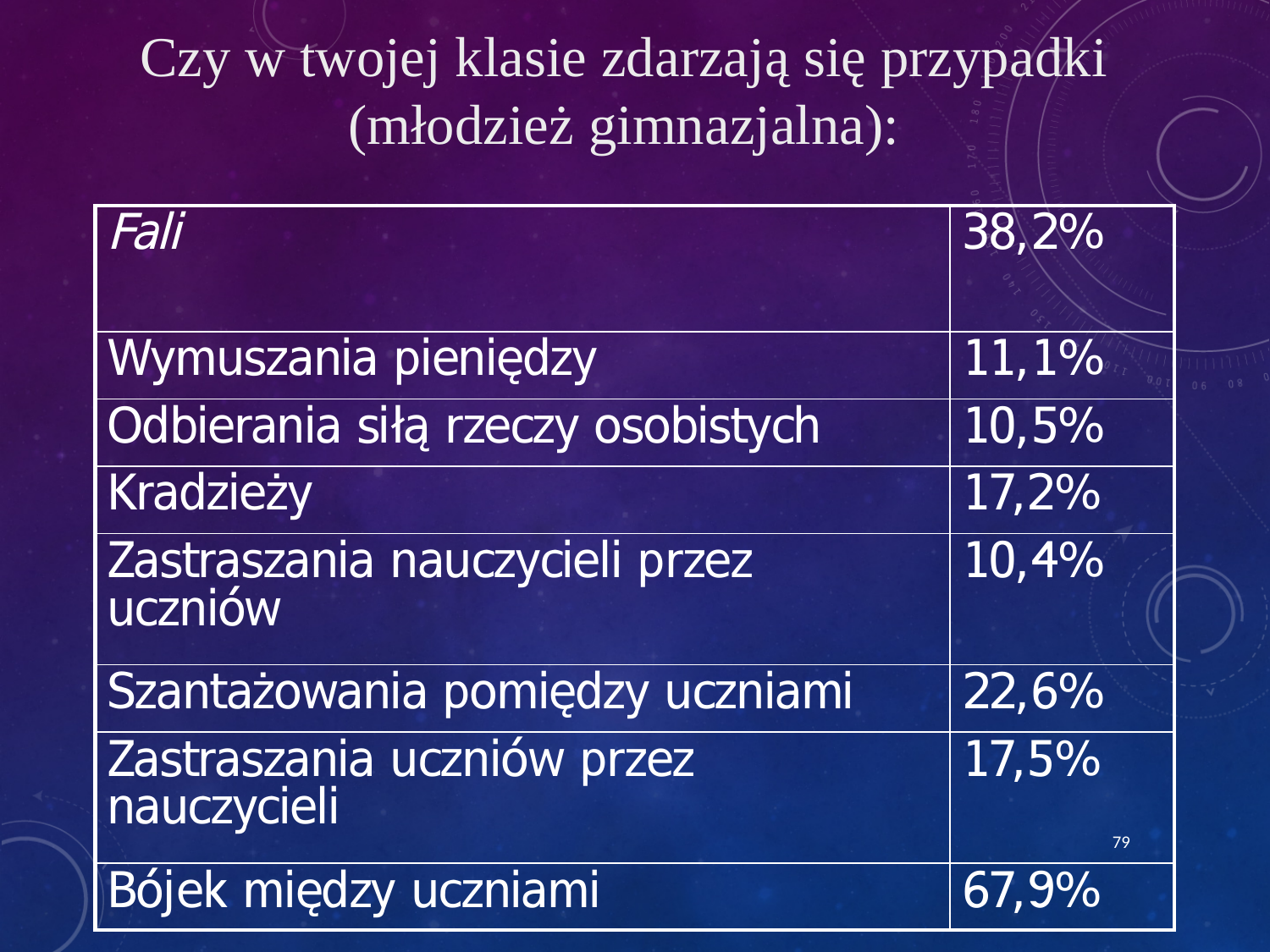

Czy w twojej klasie zdarzają się przypadki (młodzież gimnazjalna):
| Fali | 38,2% |
| --- | --- |
| Wymuszania pieniędzy | 11,1% |
| Odbierania siłą rzeczy osobistych | 10,5% |
| Kradzieży | 17,2% |
| Zastraszania nauczycieli przez uczniów | 10,4% |
| Szantażowania pomiędzy uczniami | 22,6% |
| Zastraszania uczniów przez nauczycieli | 17,5% |
| Bójek między uczniami | 67,9% |
79